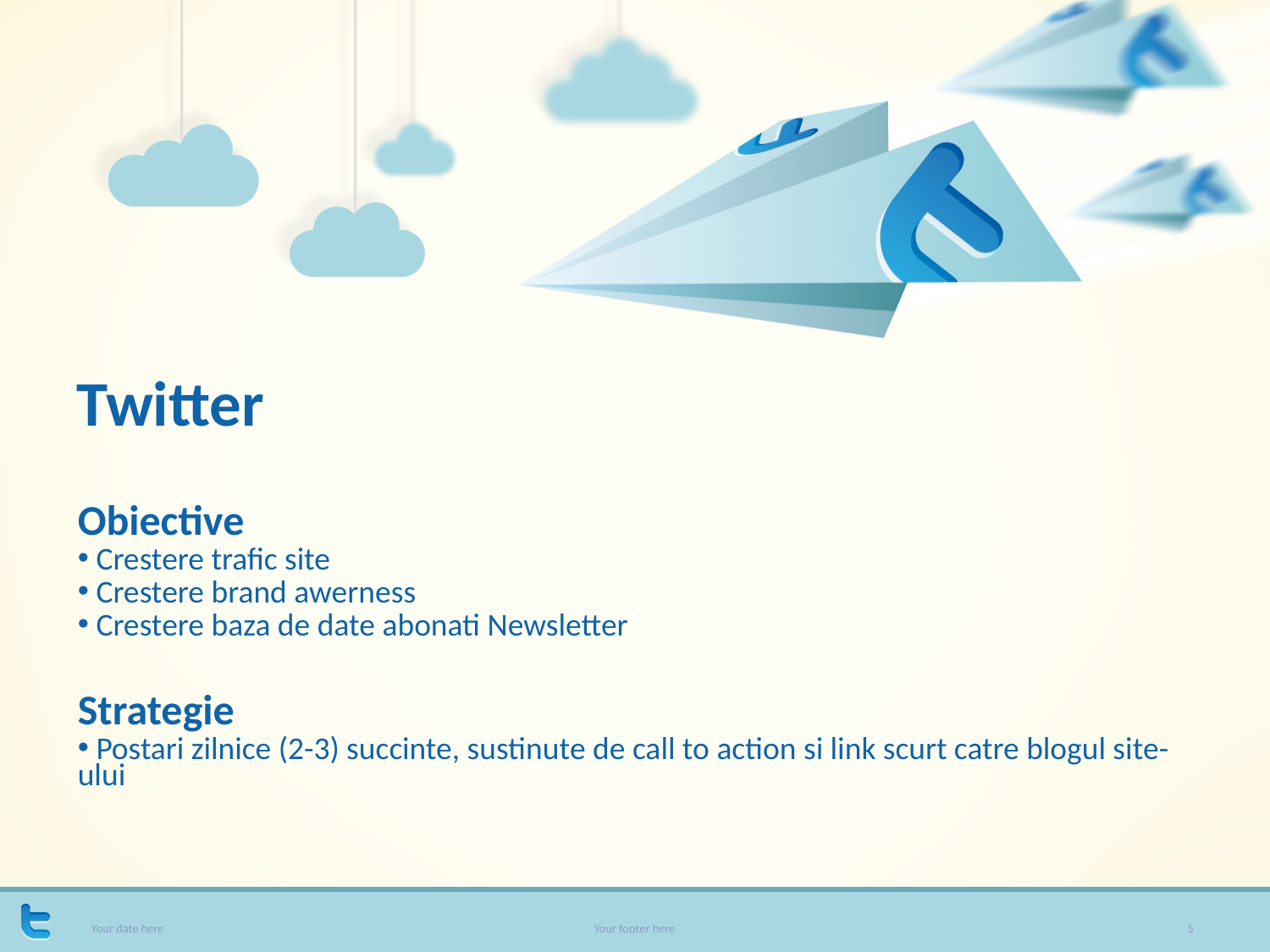

# Twitter

Obiective
 Crestere trafic site
 Crestere brand awerness
 Crestere baza de date abonati Newsletter

Strategie
 Postari zilnice (2-3) succinte, sustinute de call to action si link scurt catre blogul site-ului
Your date here
Your footer here
5